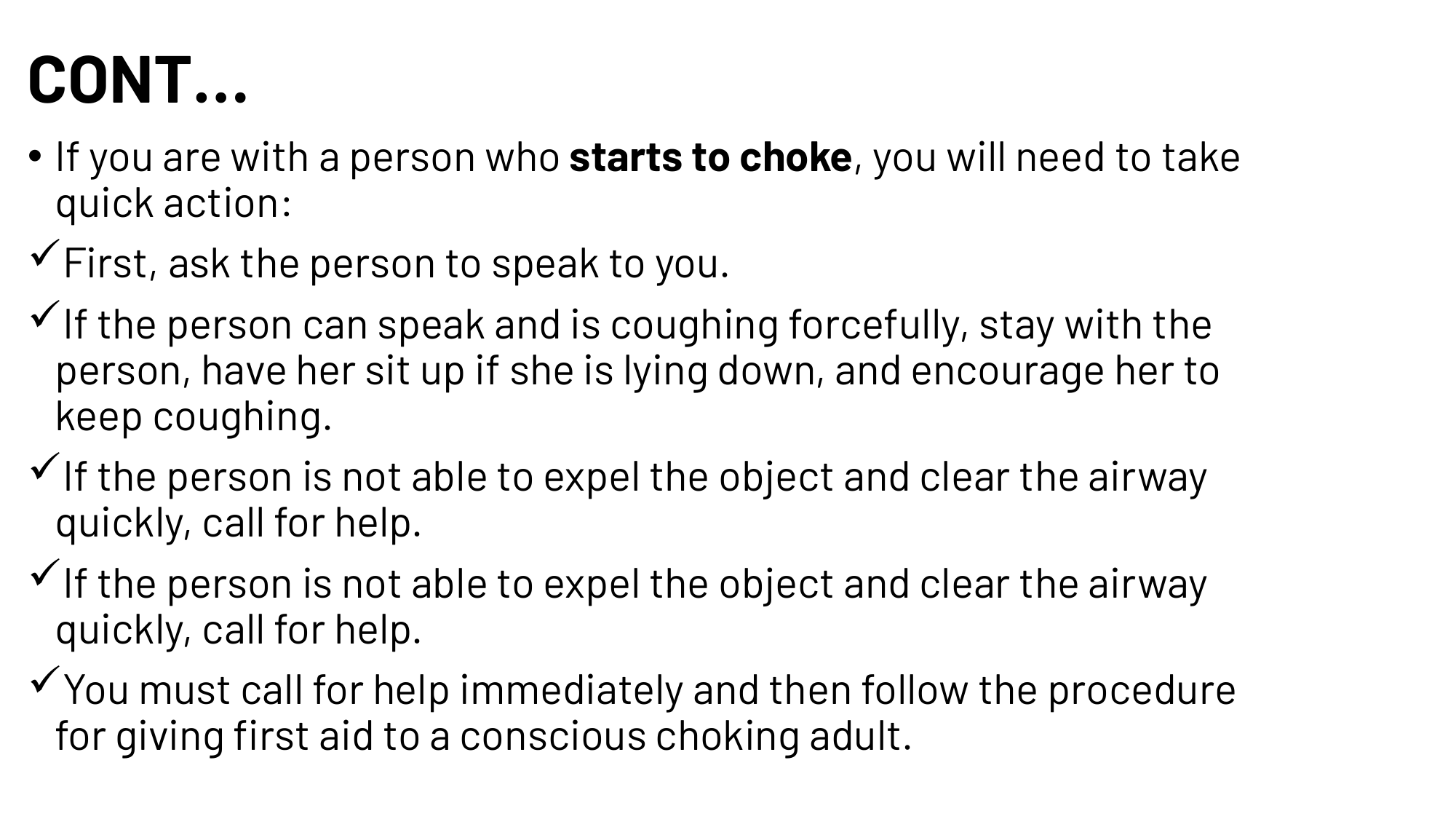

# CONT…
If you are with a person who starts to choke, you will need to take quick action:
First, ask the person to speak to you.
If the person can speak and is coughing forcefully, stay with the person, have her sit up if she is lying down, and encourage her to keep coughing.
If the person is not able to expel the object and clear the airway quickly, call for help.
If the person is not able to expel the object and clear the airway quickly, call for help.
You must call for help immediately and then follow the procedure for giving first aid to a conscious choking adult.